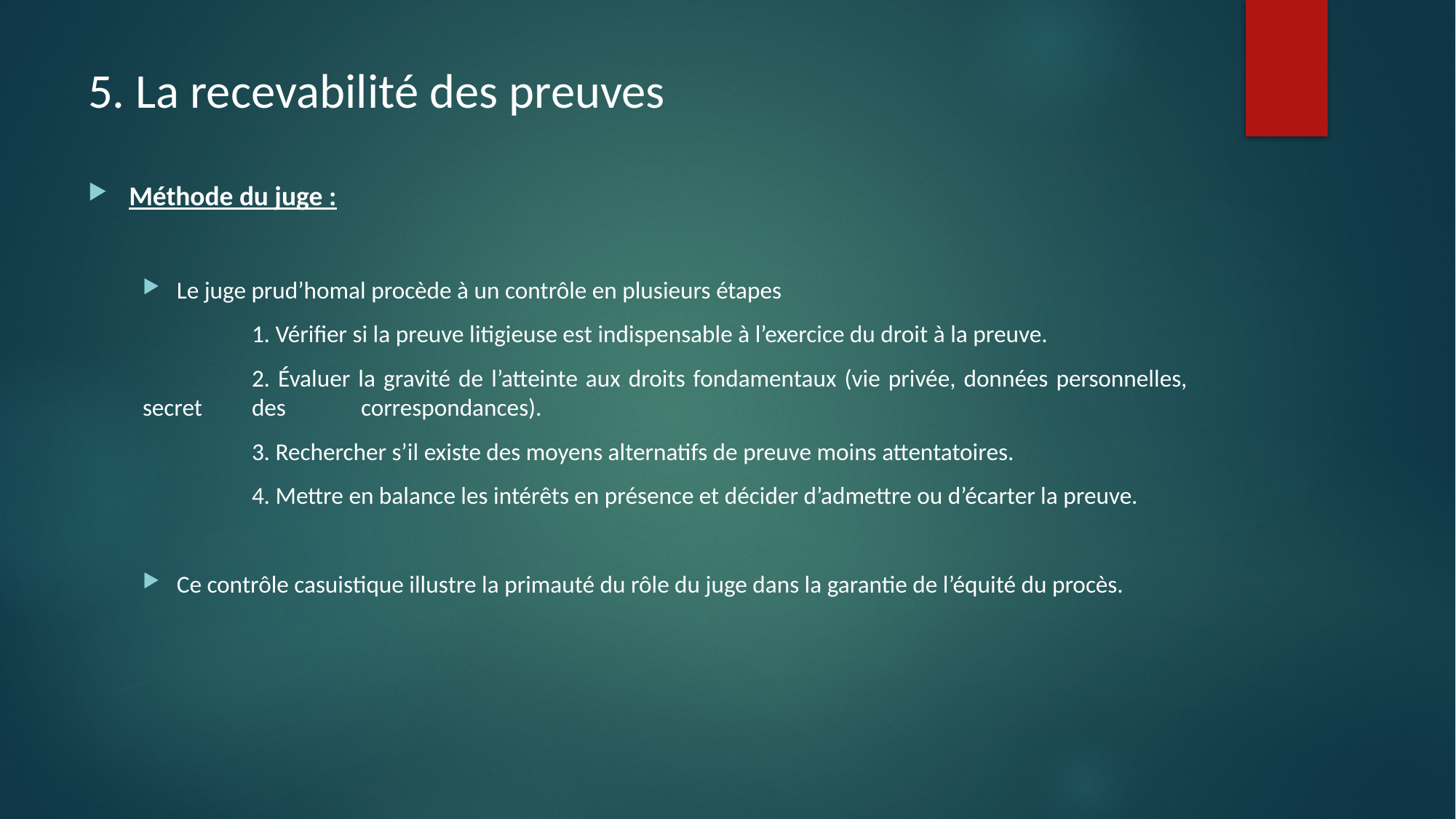

# 5. La recevabilité des preuves
Méthode du juge :

Le juge prud’homal procède à un contrôle en plusieurs étapes
	1. Vérifier si la preuve litigieuse est indispensable à l’exercice du droit à la preuve.
	2. Évaluer la gravité de l’atteinte aux droits fondamentaux (vie privée, données personnelles, secret 	des 	correspondances).
	3. Rechercher s’il existe des moyens alternatifs de preuve moins attentatoires.
	4. Mettre en balance les intérêts en présence et décider d’admettre ou d’écarter la preuve.

Ce contrôle casuistique illustre la primauté du rôle du juge dans la garantie de l’équité du procès.